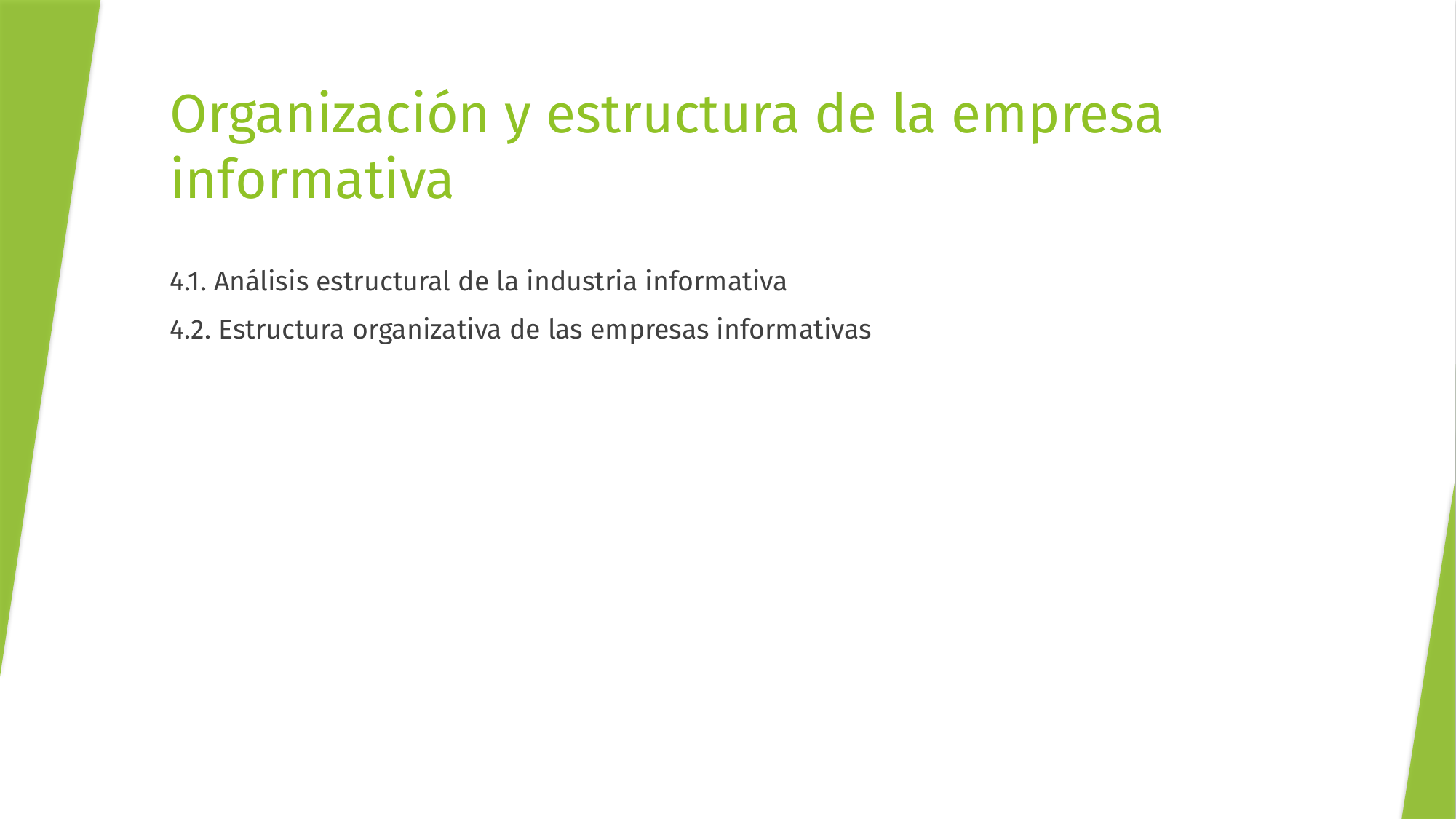

# Organización y estructura de la empresa informativa
4.1. Análisis estructural de la industria informativa
4.2. Estructura organizativa de las empresas informativas